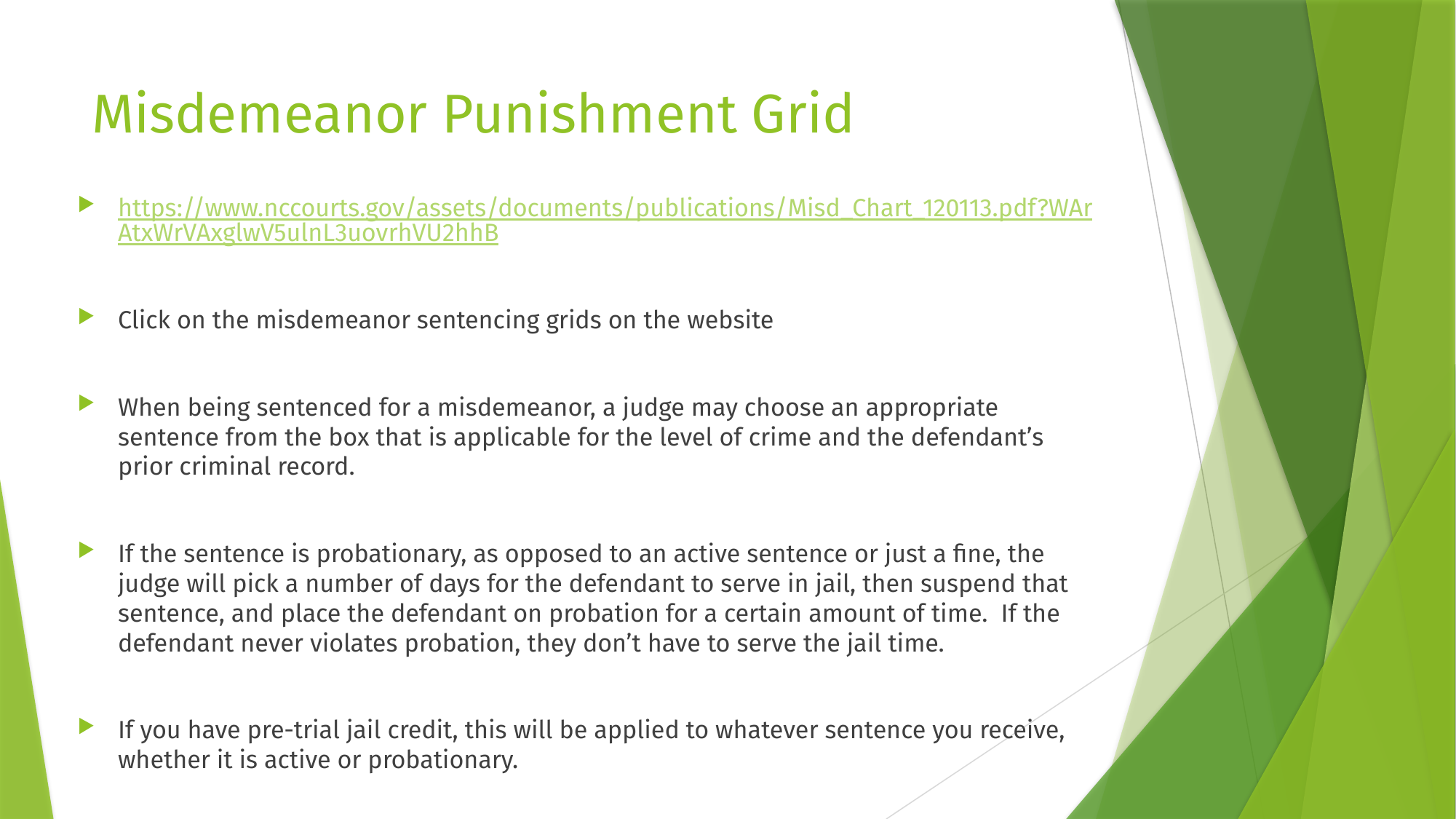

# Misdemeanor Punishment Grid
https://www.nccourts.gov/assets/documents/publications/Misd_Chart_120113.pdf?WArAtxWrVAxglwV5ulnL3uovrhVU2hhB

Click on the misdemeanor sentencing grids on the website

When being sentenced for a misdemeanor, a judge may choose an appropriate sentence from the box that is applicable for the level of crime and the defendant’s prior criminal record.

If the sentence is probationary, as opposed to an active sentence or just a fine, the judge will pick a number of days for the defendant to serve in jail, then suspend that sentence, and place the defendant on probation for a certain amount of time.  If the defendant never violates probation, they don’t have to serve the jail time.

If you have pre-trial jail credit, this will be applied to whatever sentence you receive, whether it is active or probationary.